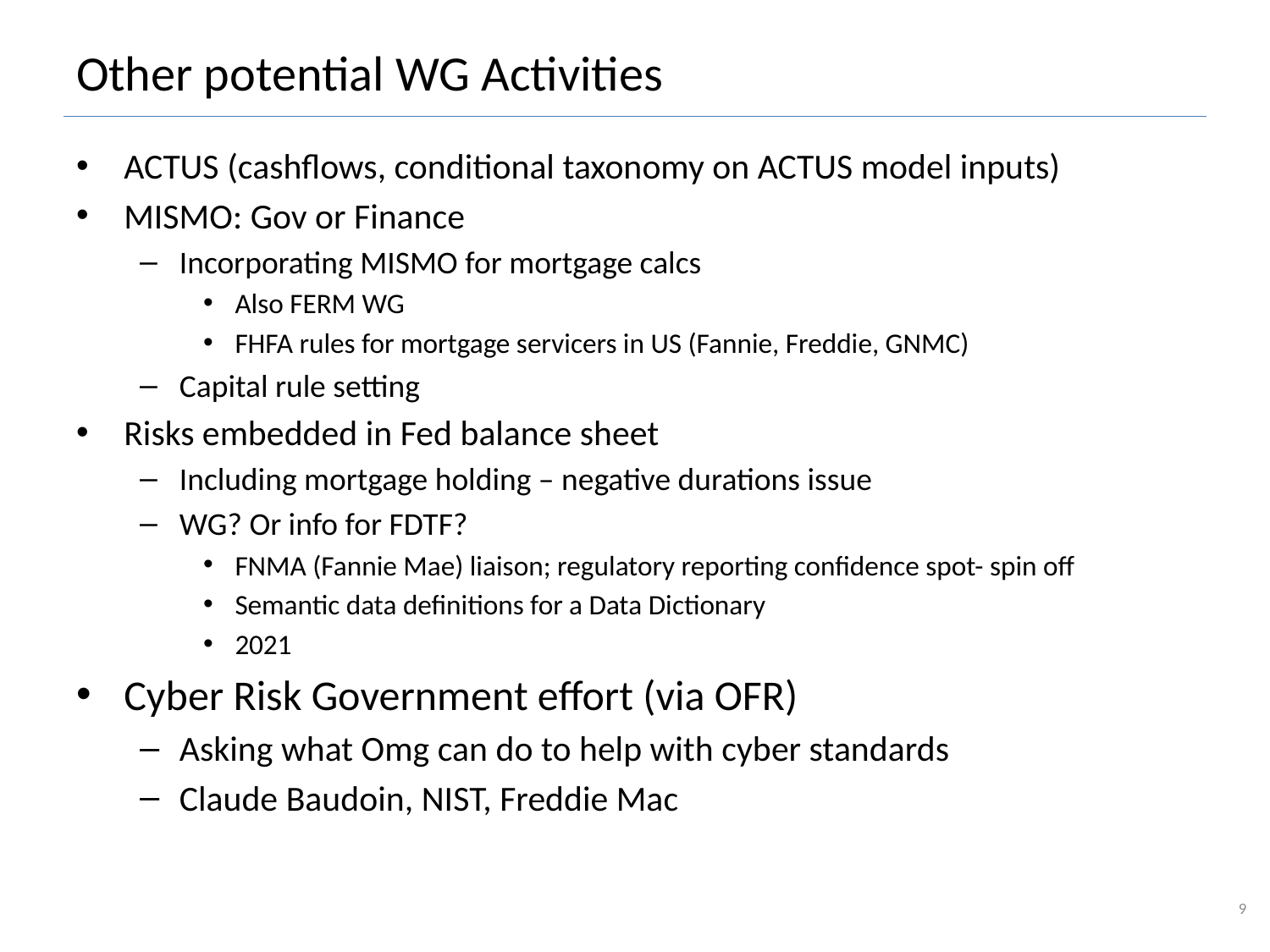

# Other potential WG Activities
ACTUS (cashflows, conditional taxonomy on ACTUS model inputs)
MISMO: Gov or Finance
Incorporating MISMO for mortgage calcs
Also FERM WG
FHFA rules for mortgage servicers in US (Fannie, Freddie, GNMC)
Capital rule setting
Risks embedded in Fed balance sheet
Including mortgage holding – negative durations issue
WG? Or info for FDTF?
FNMA (Fannie Mae) liaison; regulatory reporting confidence spot- spin off
Semantic data definitions for a Data Dictionary
2021
Cyber Risk Government effort (via OFR)
Asking what Omg can do to help with cyber standards
Claude Baudoin, NIST, Freddie Mac
9